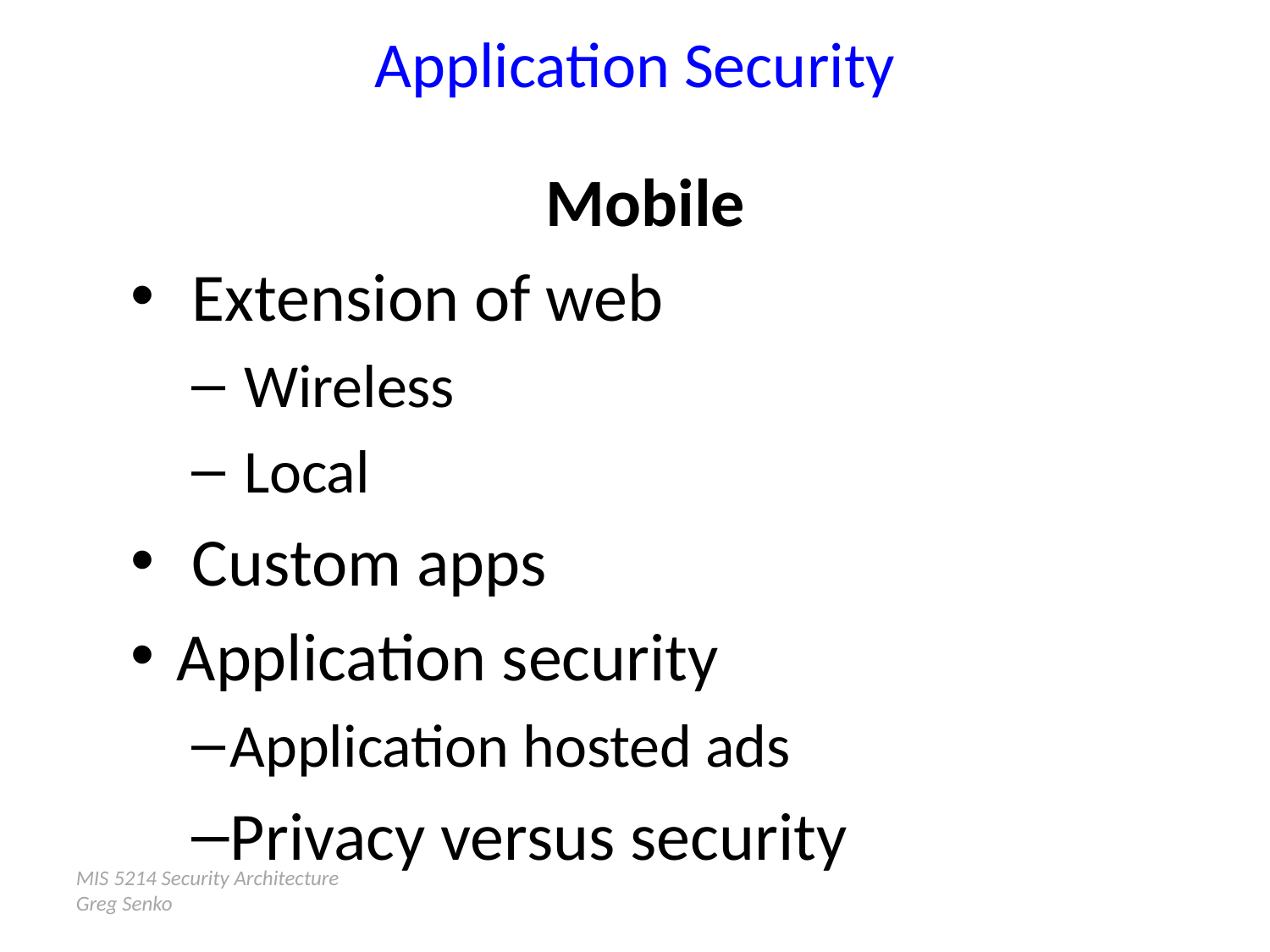

# Application Security
Mobile
 Extension of web
 Wireless
 Local
 Custom apps
Application security
Application hosted ads
Privacy versus security